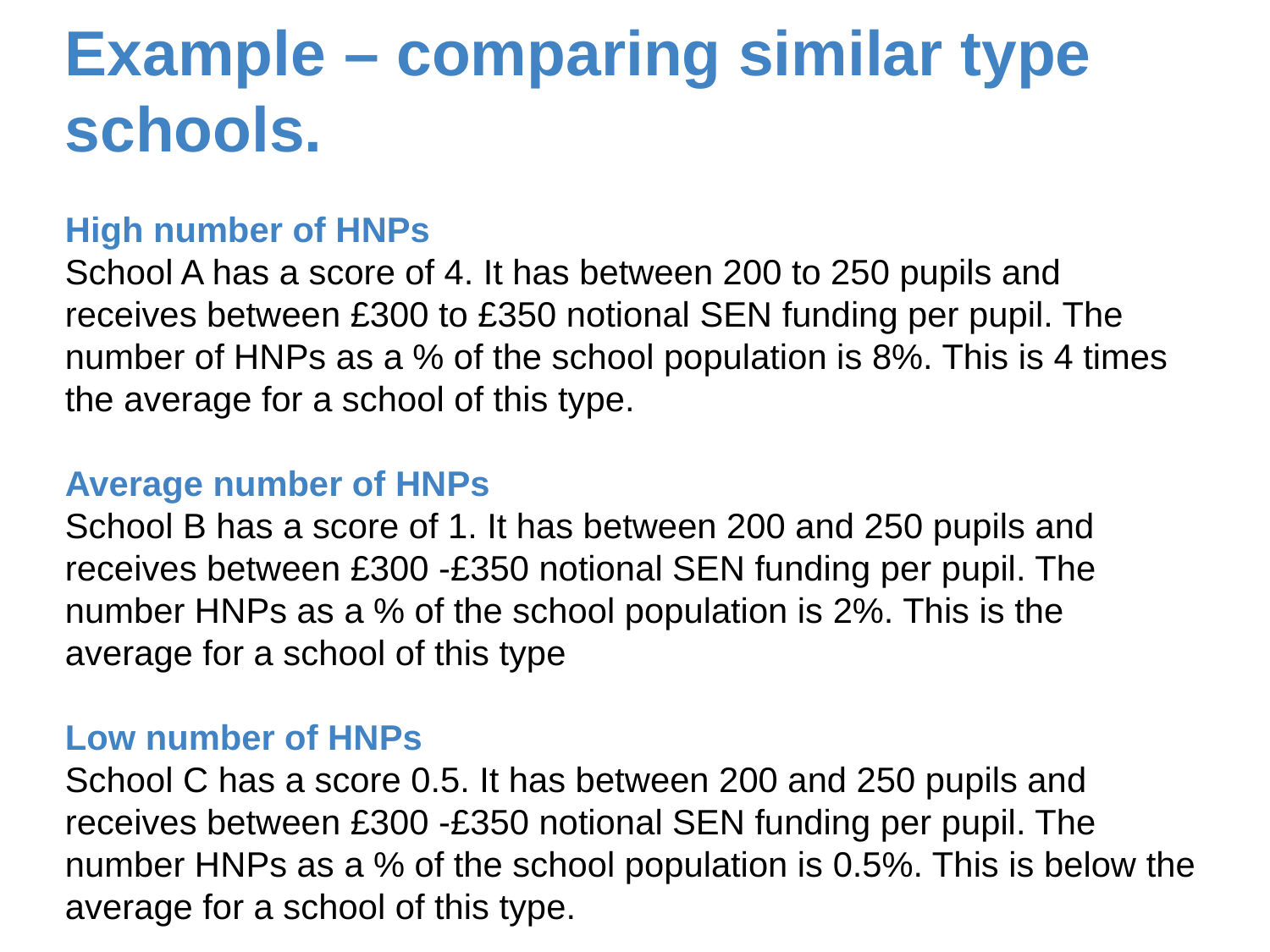

Example – comparing similar type schools.

High number of HNPs
School A has a score of 4. It has between 200 to 250 pupils and receives between £300 to £350 notional SEN funding per pupil. The number of HNPs as a % of the school population is 8%. This is 4 times the average for a school of this type.

Average number of HNPs
School B has a score of 1. It has between 200 and 250 pupils and receives between £300 -£350 notional SEN funding per pupil. The number HNPs as a % of the school population is 2%. This is the average for a school of this type

Low number of HNPs
School C has a score 0.5. It has between 200 and 250 pupils and receives between £300 -£350 notional SEN funding per pupil. The number HNPs as a % of the school population is 0.5%. This is below the average for a school of this type.